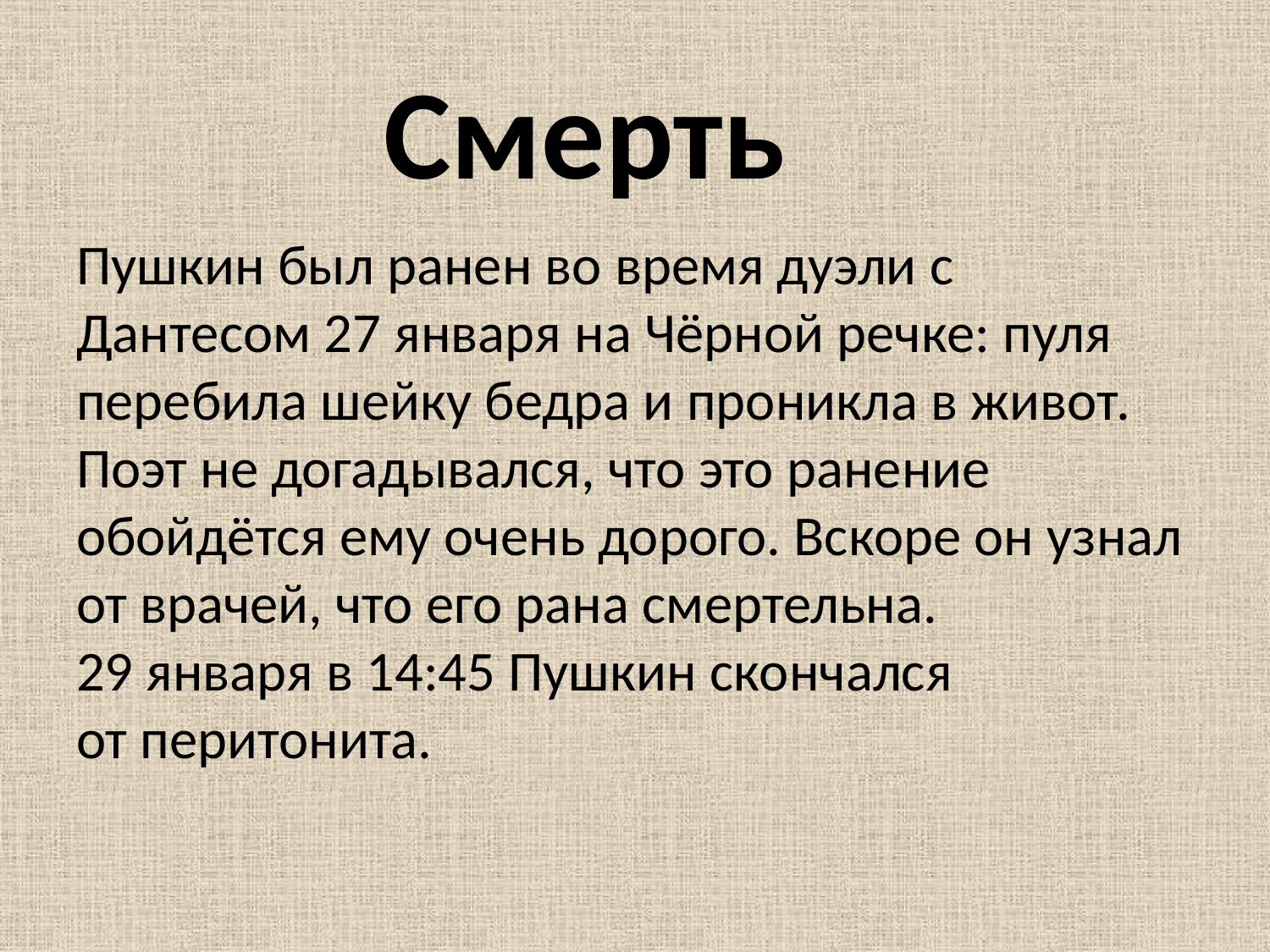

Смерть
Пушкин был ранен во время дуэли с Дантесом 27 января на Чёрной речке: пуля перебила шейку бедра и проникла в живот. Поэт не догадывался, что это ранение обойдётся ему очень дорого. Вскоре он узнал от врачей, что его рана смертельна. 29 января в 14:45 Пушкин скончался от перитонита.